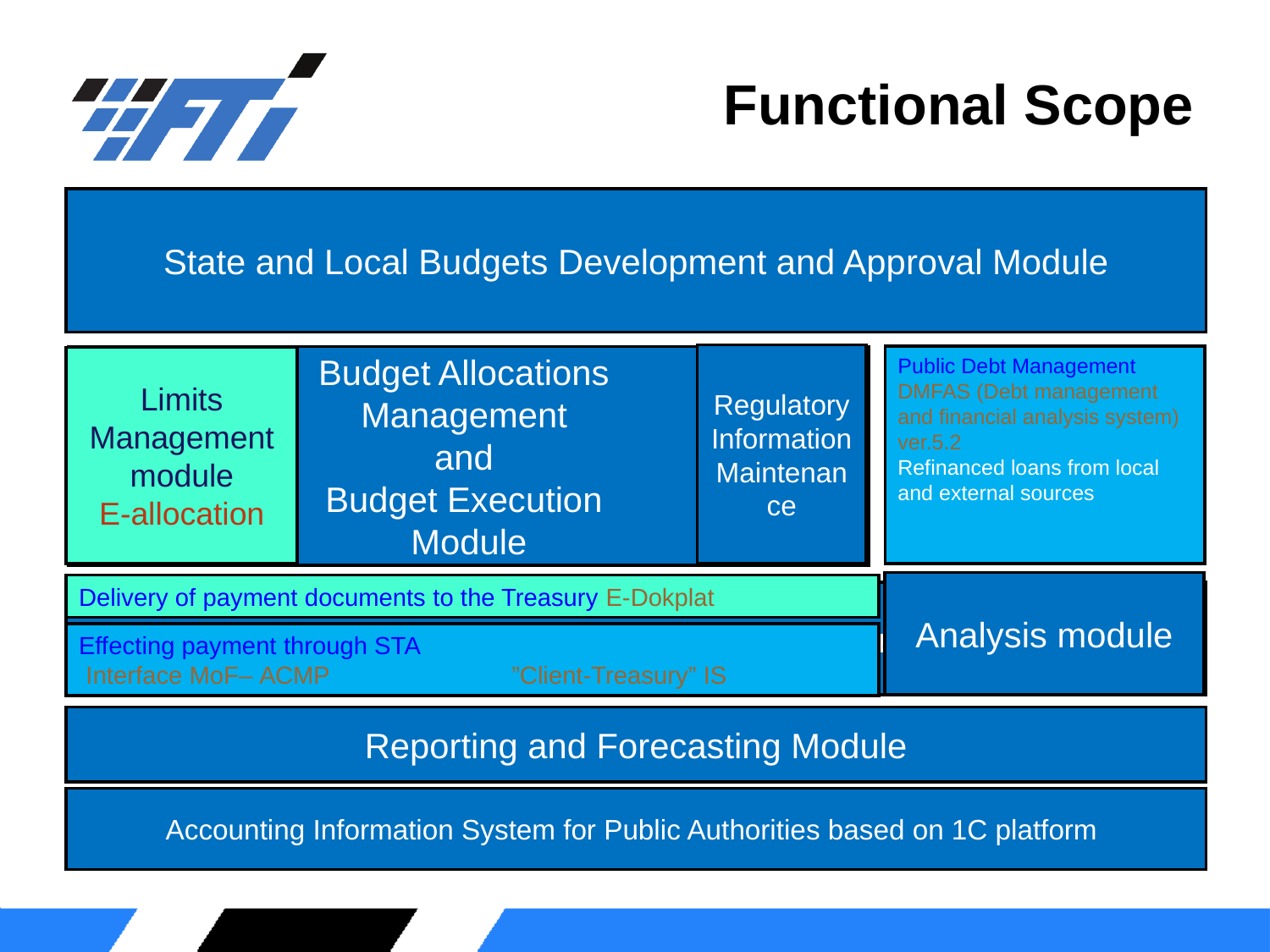

# Functional Scope
State and Local Budgets Development and Approval Module
Regulatory Information Maintenance
Public Debt Management
DMFAS (Debt management and financial analysis system) ver.5.2
Refinanced loans from local and external sources
Budget Allocations
Management
and
Budget Execution
Module
Limits Management module
Е-allocation
Модуль  учёта обязательств и исполнения Бюджета
ТРЕЗ2
Analysis module
Delivery of payment documents to the Treasury Е-Dokplat
Модуль бухгалтерского учёта бюджета и анализа
Effecting payment through STA
 Interface MoF– АСМР                          ”Client-Treasury” IS
Reporting and Forecasting Module
Accounting Information System for Public Authorities based on 1C platform